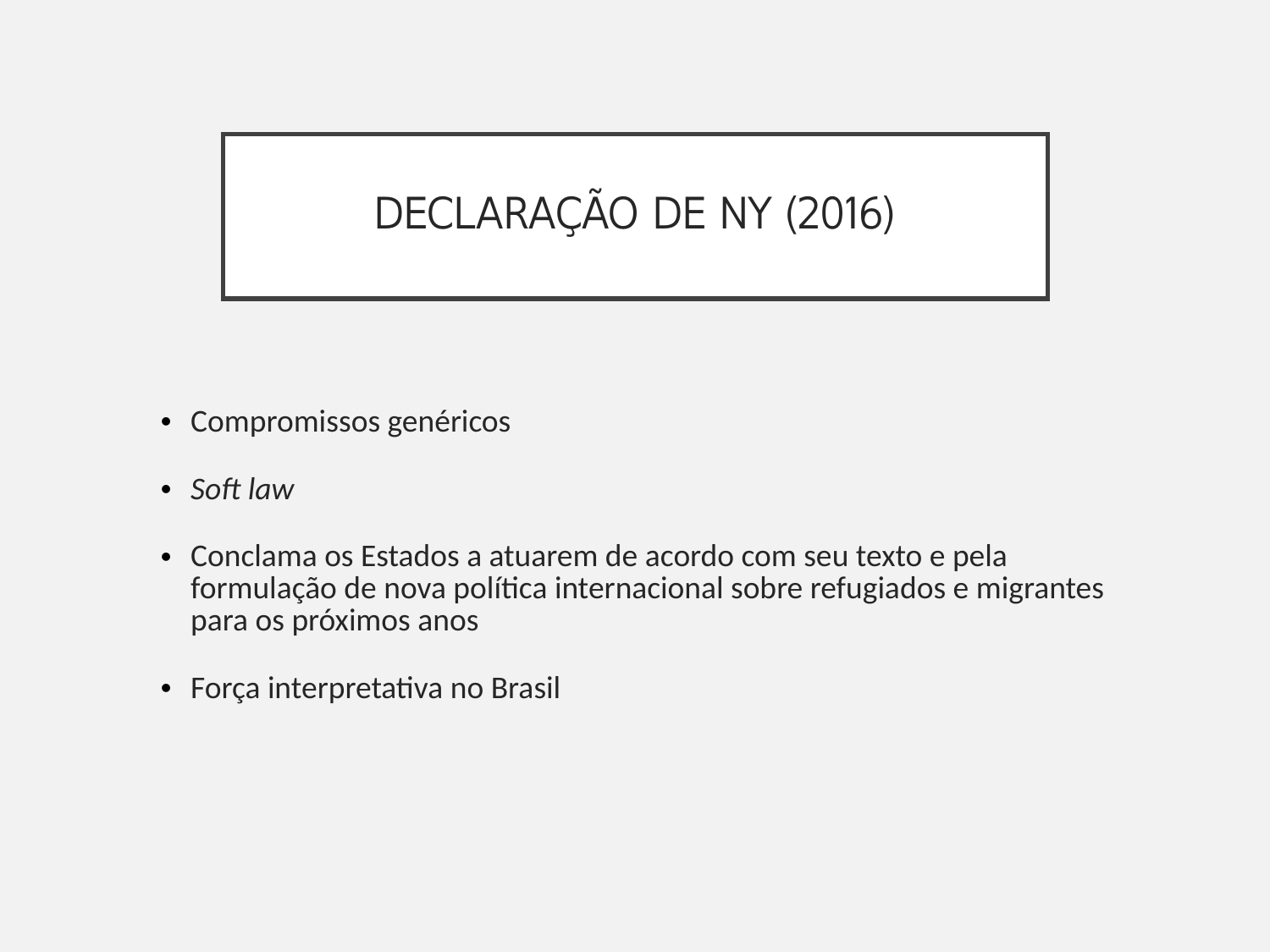

DECLARAÇÃO DE NY (2016)

Compromissos genéricos

Soft law

Conclama os Estados a atuarem de acordo com seu texto e pela formulação de nova política internacional sobre refugiados e migrantes para os próximos anos

Força interpretativa no Brasil